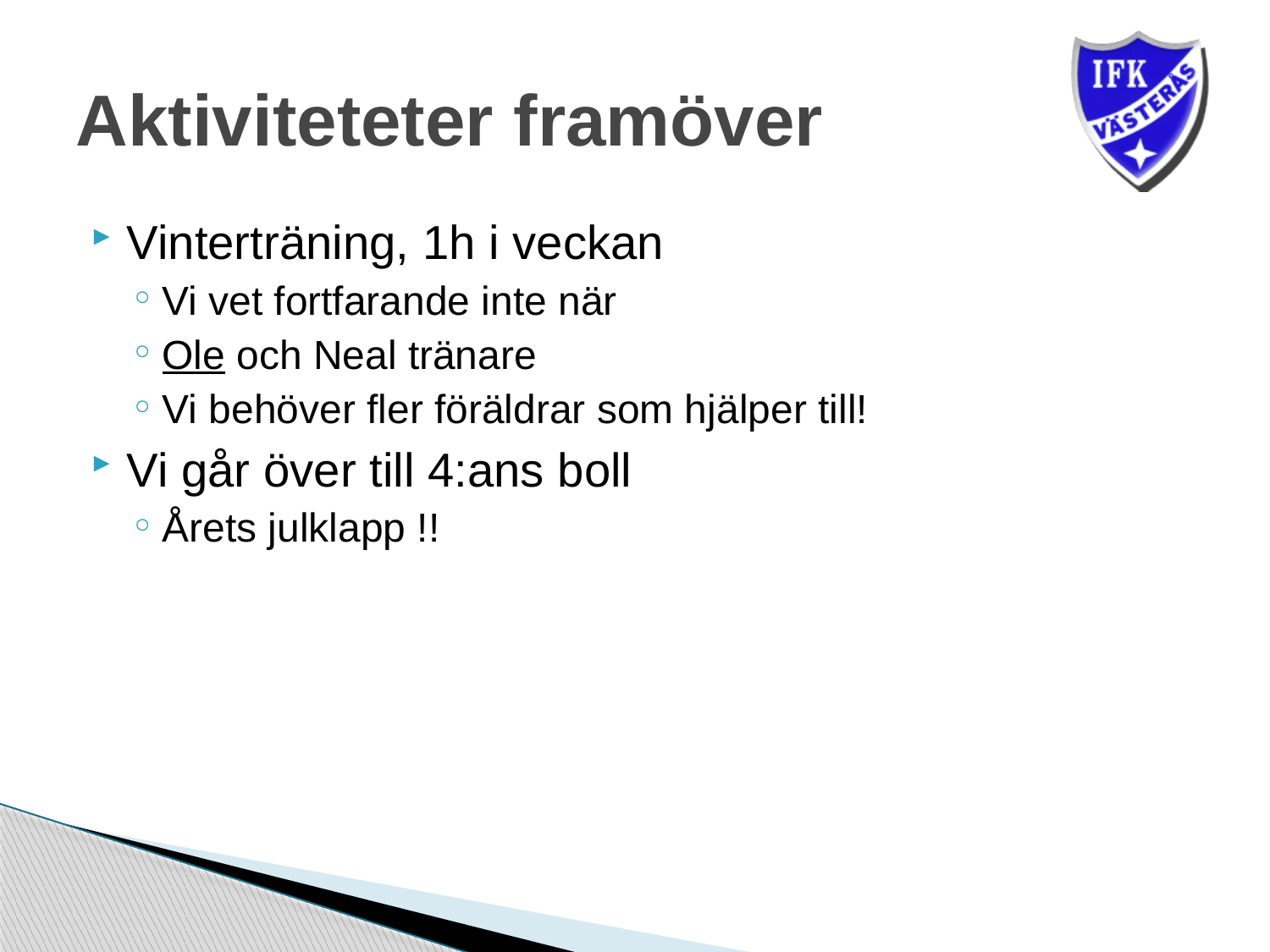

# Aktiviteteter framöver
Vinterträning, 1h i veckan
Vi vet fortfarande inte när
Ole och Neal tränare
Vi behöver fler föräldrar som hjälper till!
Vi går över till 4:ans boll
Årets julklapp !!